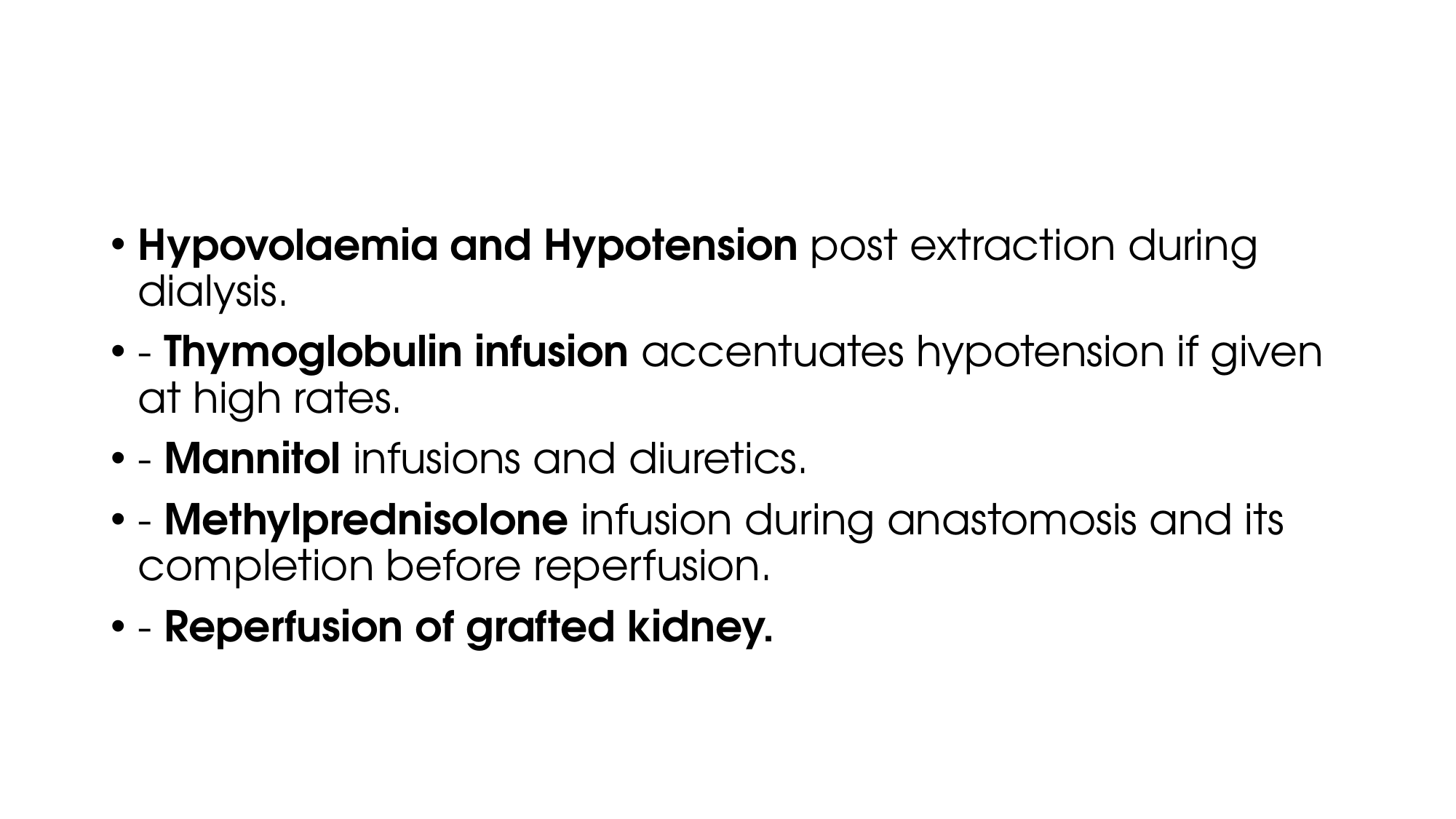

#
Hypovolaemia and Hypotension post extraction during dialysis.
- Thymoglobulin infusion accentuates hypotension if given at high rates.
- Mannitol infusions and diuretics.
- Methylprednisolone infusion during anastomosis and its completion before reperfusion.
- Reperfusion of grafted kidney.